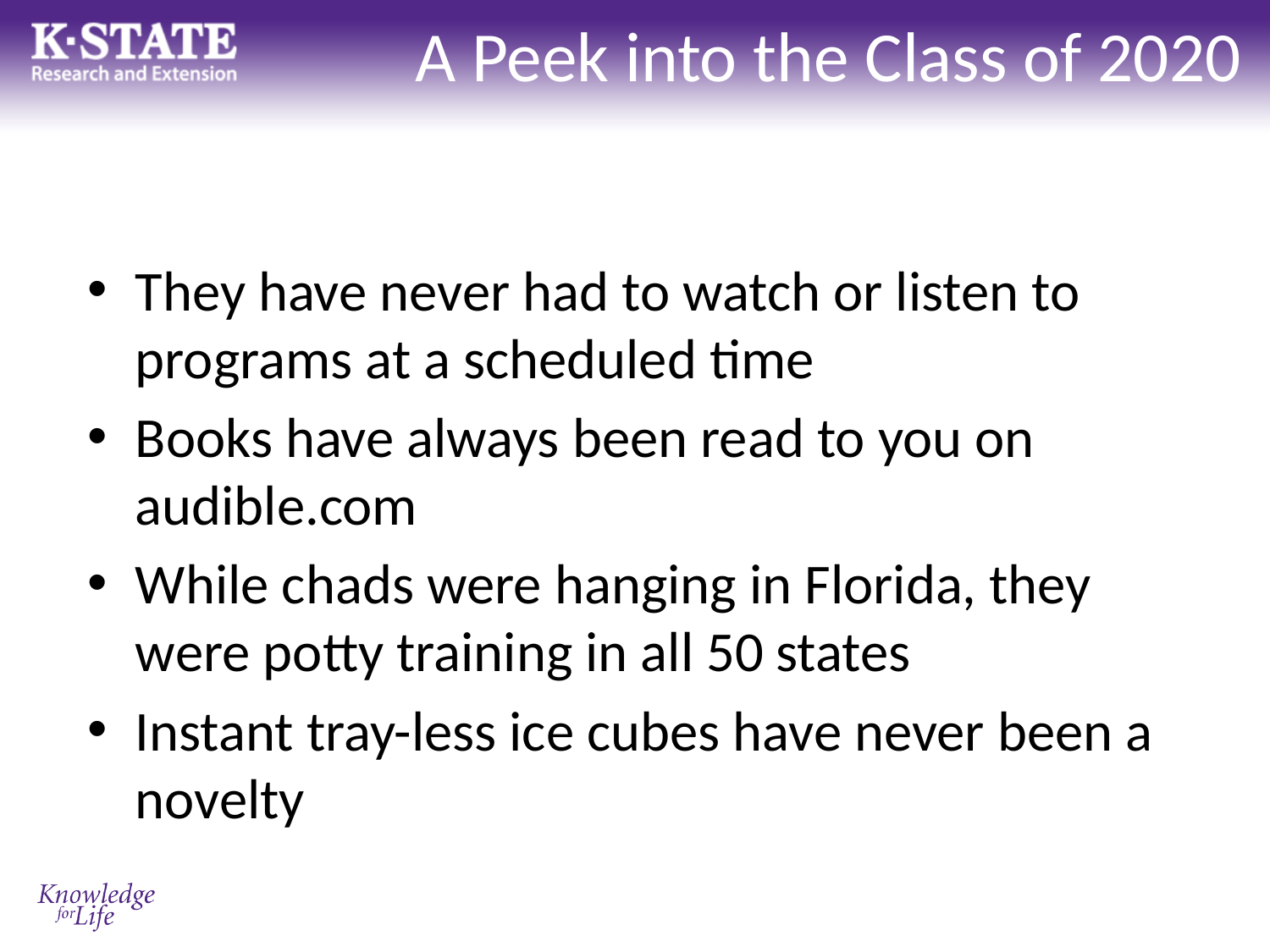

# A Peek into the Class of 2020
They have never had to watch or listen to programs at a scheduled time
Books have always been read to you on audible.com
While chads were hanging in Florida, they were potty training in all 50 states
Instant tray-less ice cubes have never been a novelty